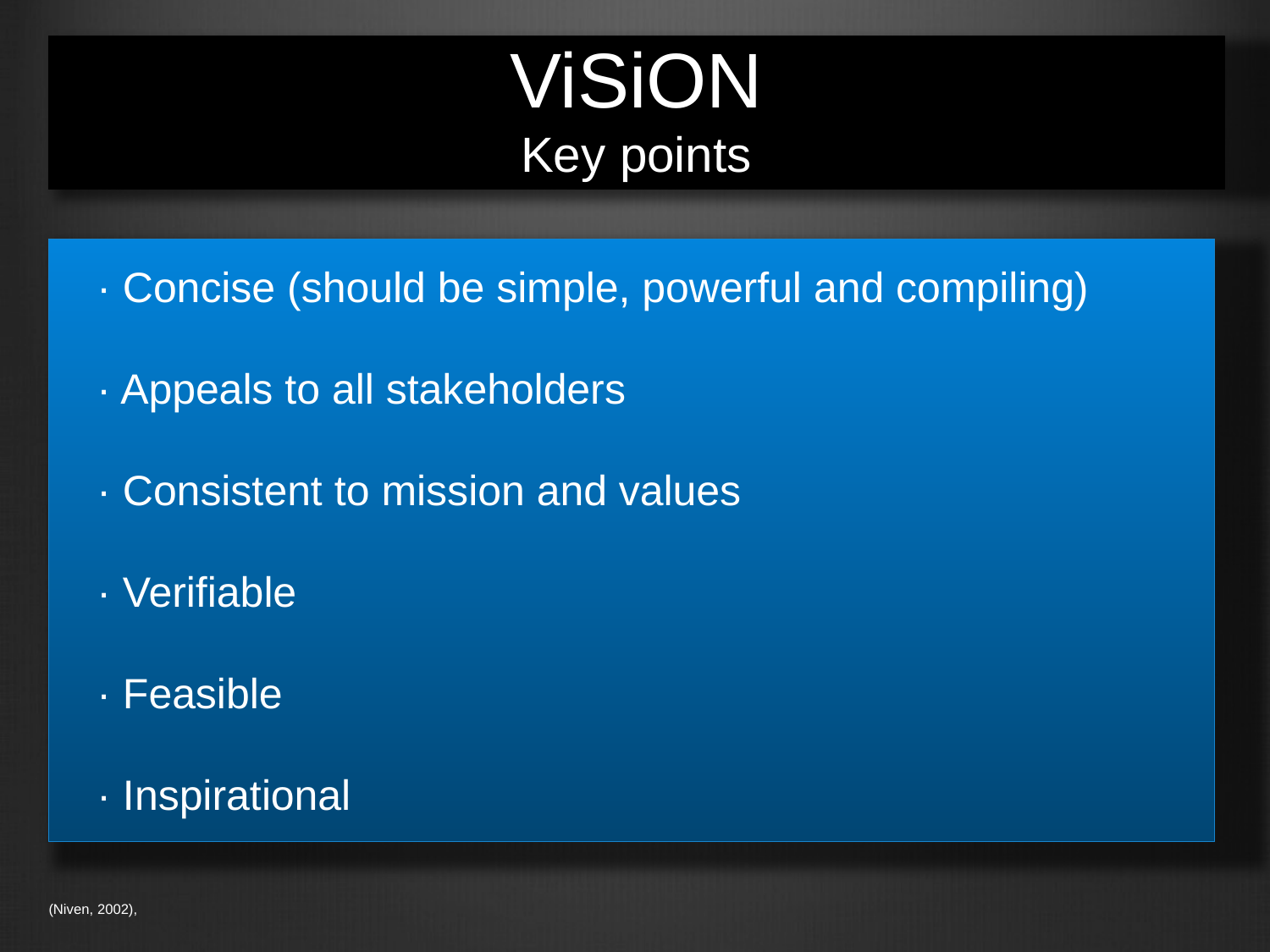

# ViSiON Key points

· Concise (should be simple, powerful and compiling)

· Appeals to all stakeholders

· Consistent to mission and values

· Verifiable

· Feasible

· Inspirational

(Niven, 2002),